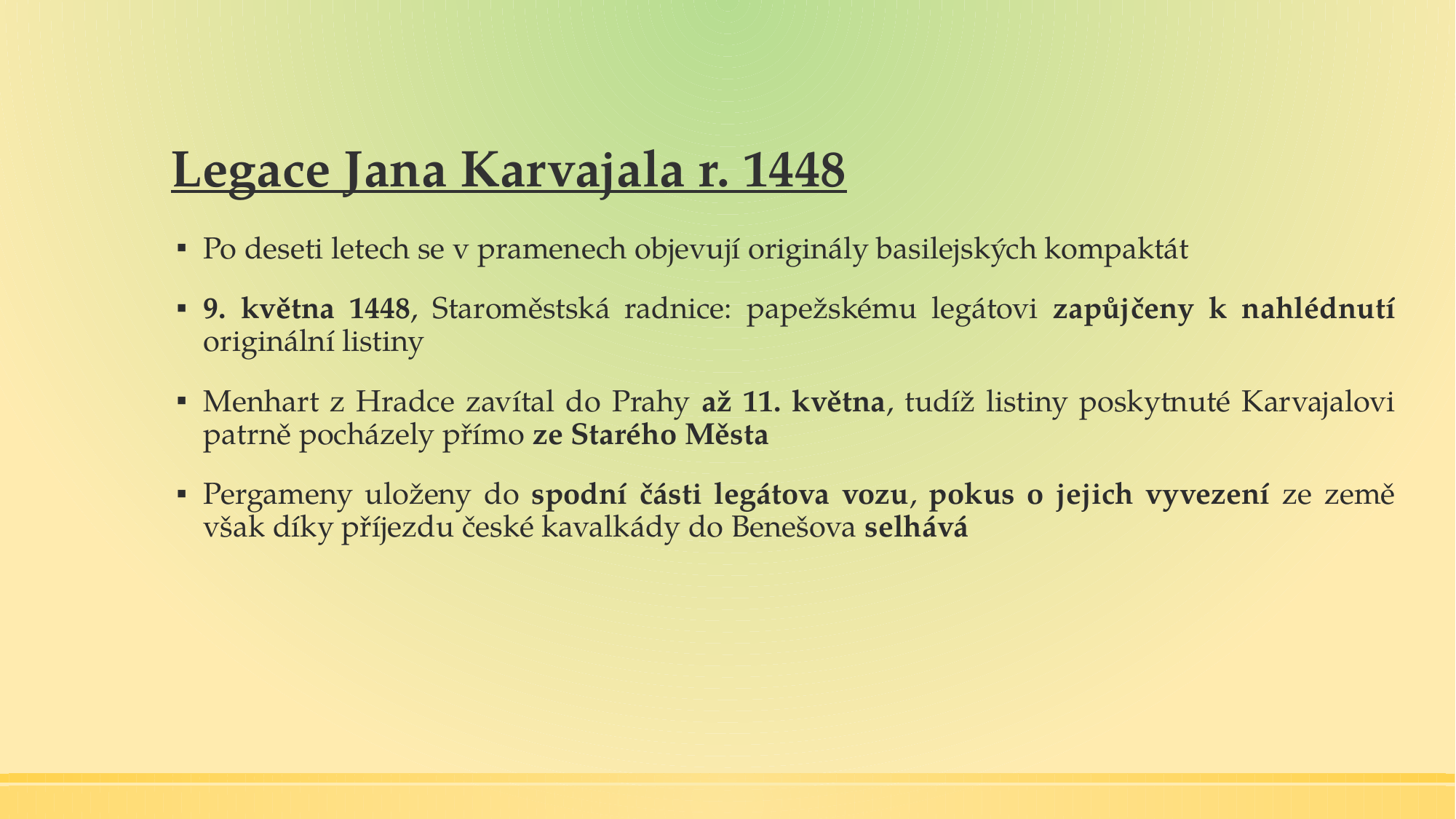

# Legace Jana Karvajala r. 1448
Po deseti letech se v pramenech objevují originály basilejských kompaktát
9. května 1448, Staroměstská radnice: papežskému legátovi zapůjčeny k nahlédnutí originální listiny
Menhart z Hradce zavítal do Prahy až 11. května, tudíž listiny poskytnuté Karvajalovi patrně pocházely přímo ze Starého Města
Pergameny uloženy do spodní části legátova vozu, pokus o jejich vyvezení ze země však díky příjezdu české kavalkády do Benešova selhává